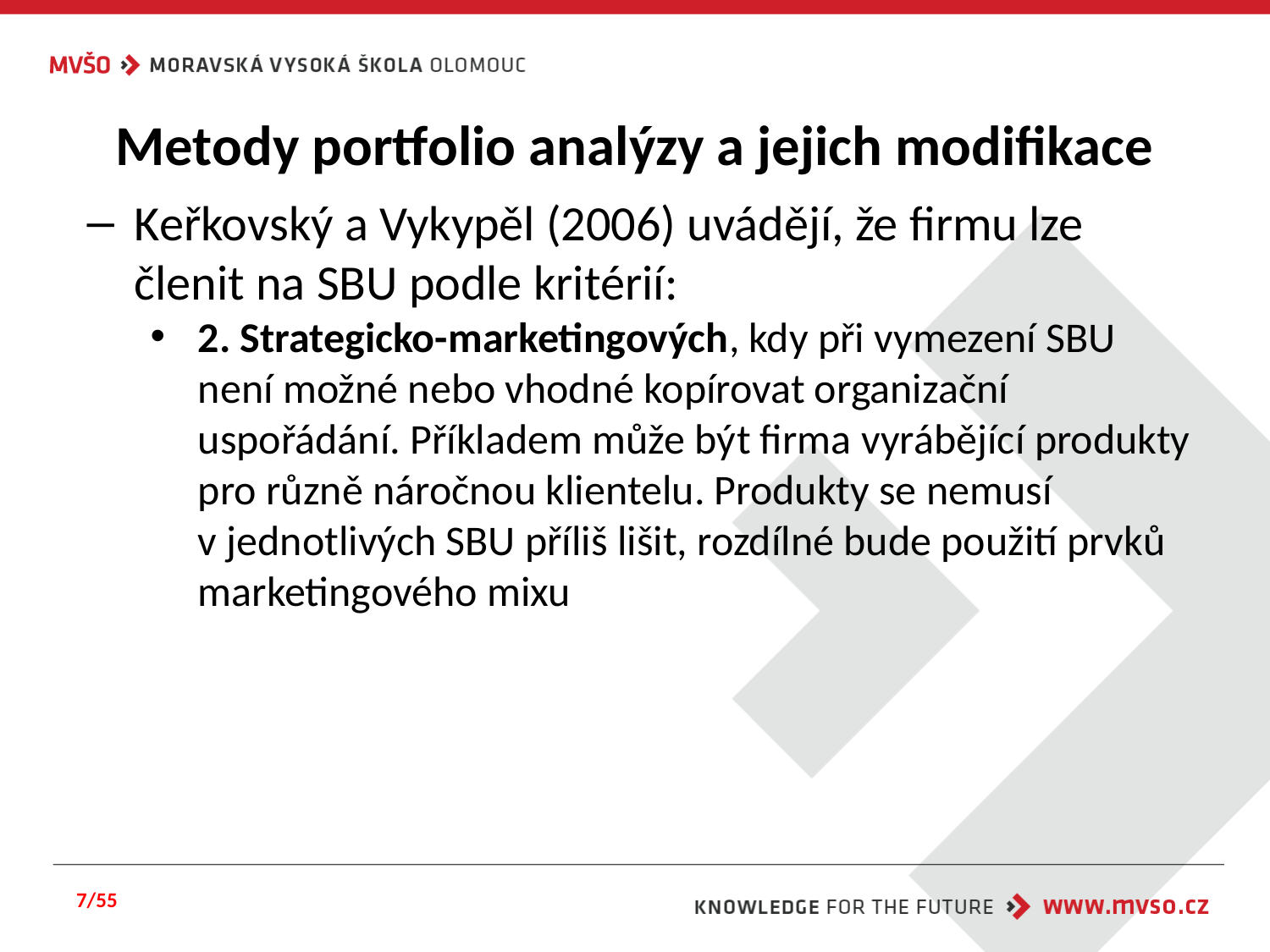

# Metody portfolio analýzy a jejich modifikace
Keřkovský a Vykypěl (2006) uvádějí, že firmu lze členit na SBU podle kritérií:
2. Strategicko-marketingových, kdy při vymezení SBU není možné nebo vhodné kopírovat organizační uspořádání. Příkladem může být firma vyrábějící produkty pro různě náročnou klientelu. Produkty se nemusí v jednotlivých SBU příliš lišit, rozdílné bude použití prvků marketingového mixu
7/55